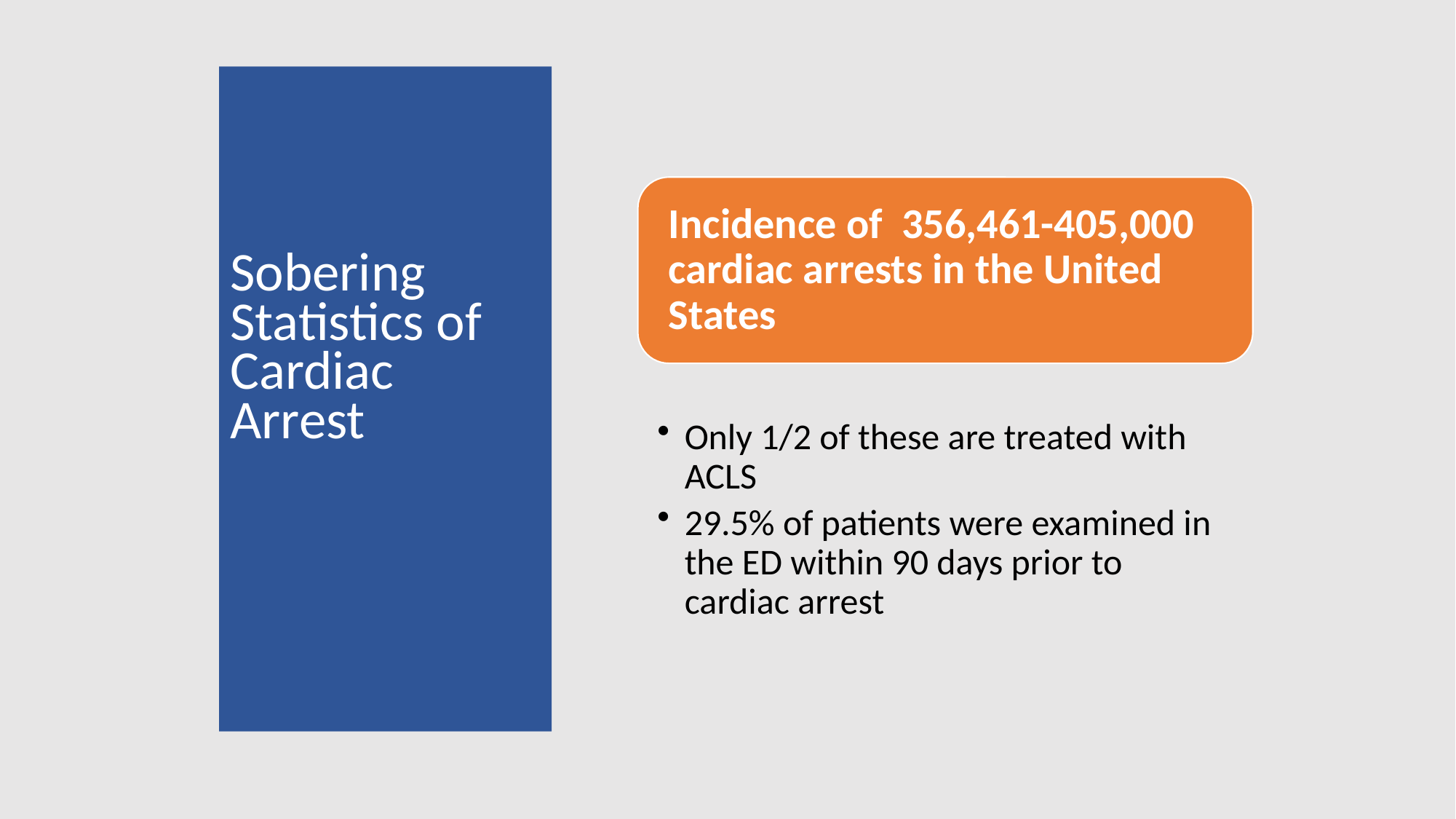

# Sobering Statistics of Cardiac Arrest
Incidence of  356,461-405,000 cardiac arrests in the United States

Only 1/2 of these are treated with ACLS
29.5% of patients were examined in the ED within 90 days prior to cardiac arrest